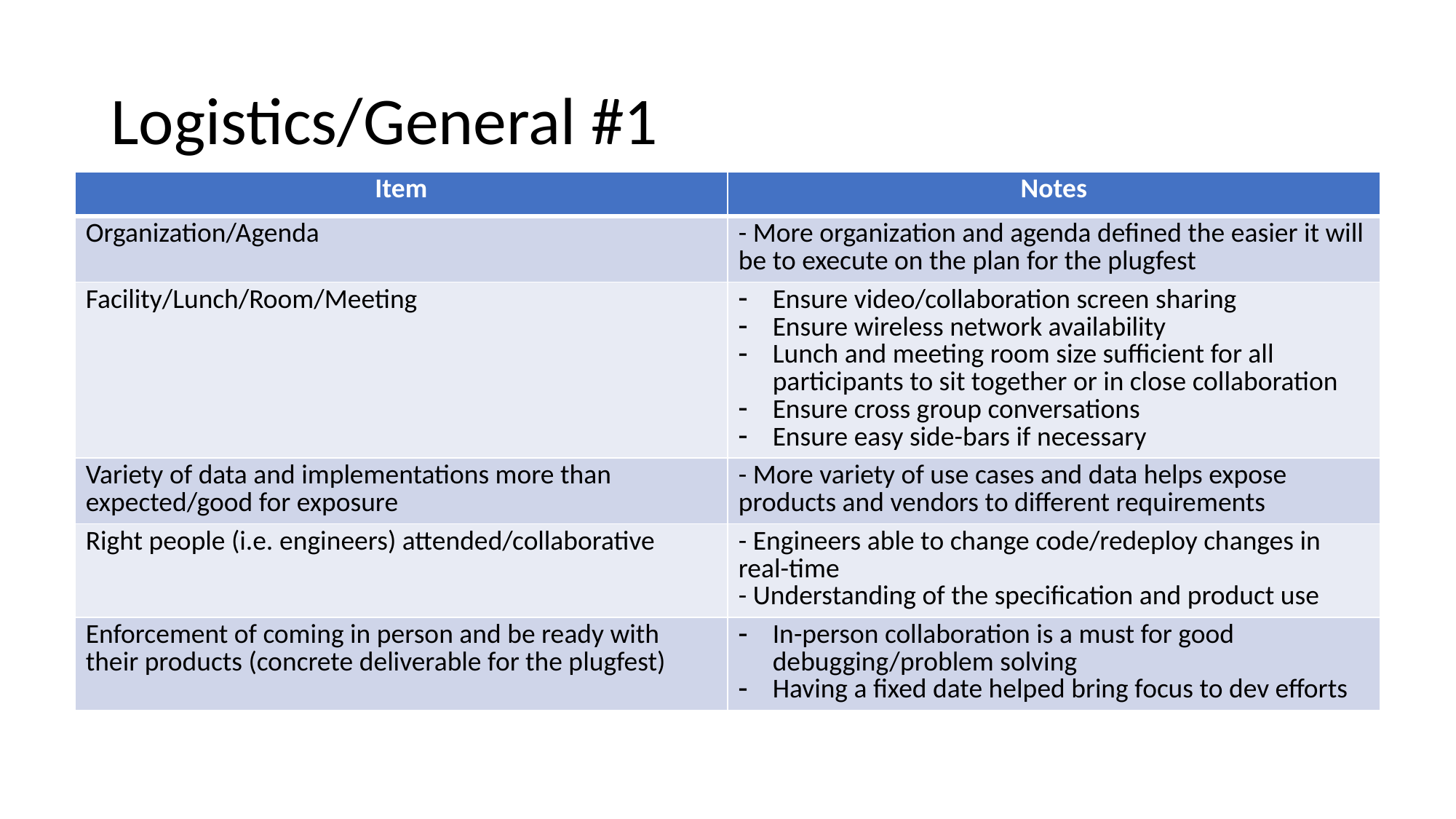

# Logistics/General #1
| Item | Notes |
| --- | --- |
| Organization/Agenda | - More organization and agenda defined the easier it will be to execute on the plan for the plugfest |
| Facility/Lunch/Room/Meeting | Ensure video/collaboration screen sharing Ensure wireless network availability Lunch and meeting room size sufficient for all participants to sit together or in close collaboration Ensure cross group conversations Ensure easy side-bars if necessary |
| Variety of data and implementations more than expected/good for exposure | - More variety of use cases and data helps expose products and vendors to different requirements |
| Right people (i.e. engineers) attended/collaborative | - Engineers able to change code/redeploy changes in real-time - Understanding of the specification and product use |
| Enforcement of coming in person and be ready with their products (concrete deliverable for the plugfest) | In-person collaboration is a must for good debugging/problem solving Having a fixed date helped bring focus to dev efforts |